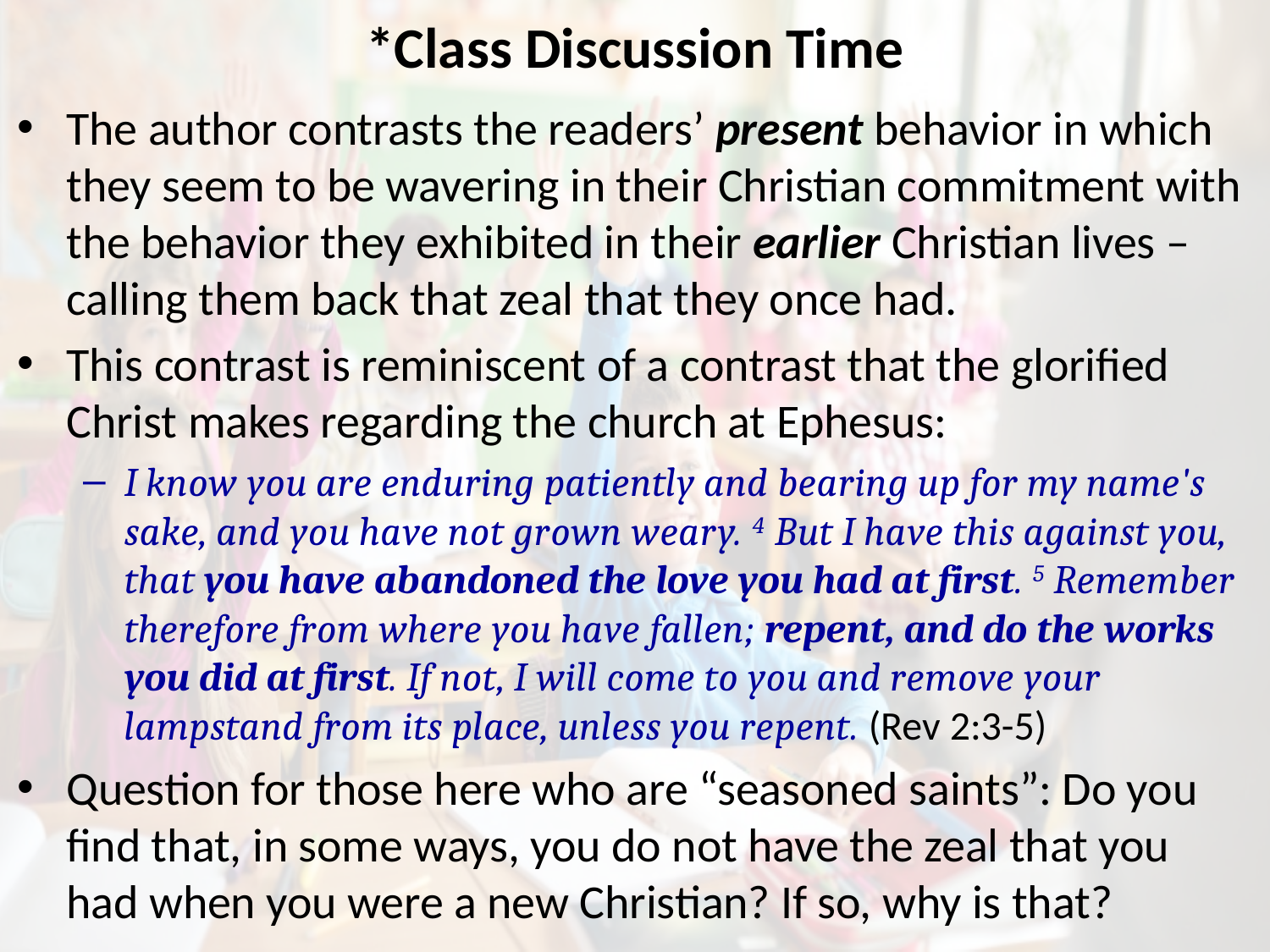

# *Class Discussion Time
The author contrasts the readers’ present behavior in which they seem to be wavering in their Christian commitment with the behavior they exhibited in their earlier Christian lives – calling them back that zeal that they once had.
This contrast is reminiscent of a contrast that the glorified Christ makes regarding the church at Ephesus:
I know you are enduring patiently and bearing up for my name's sake, and you have not grown weary. 4 But I have this against you, that you have abandoned the love you had at first. 5 Remember therefore from where you have fallen; repent, and do the works you did at first. If not, I will come to you and remove your lampstand from its place, unless you repent. (Rev 2:3-5)
Question for those here who are “seasoned saints”: Do you find that, in some ways, you do not have the zeal that you had when you were a new Christian? If so, why is that?